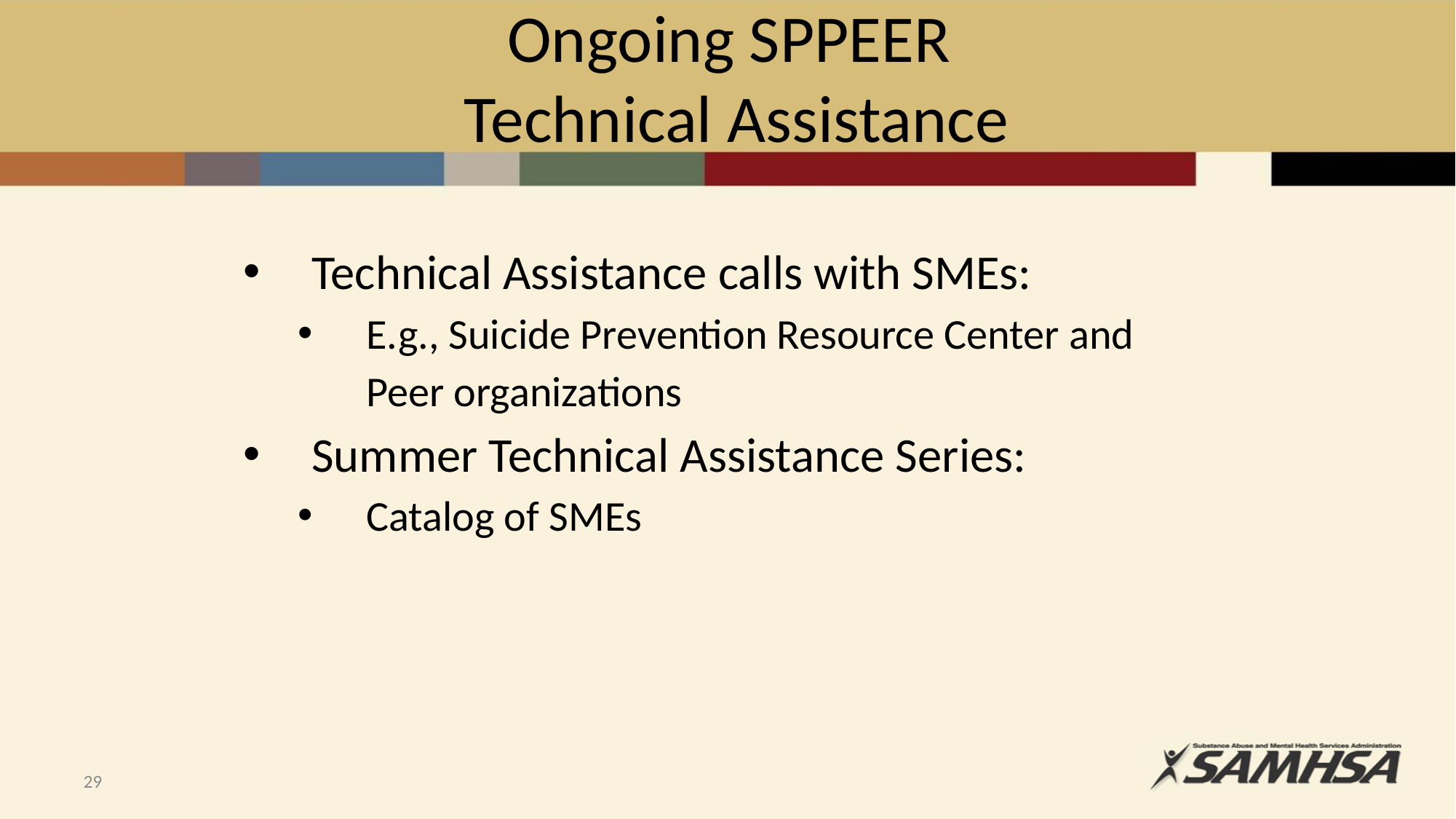

# Ongoing SPPEER Technical Assistance
Technical Assistance calls with SMEs:
E.g., Suicide Prevention Resource Center and Peer organizations
Summer Technical Assistance Series:
Catalog of SMEs

29